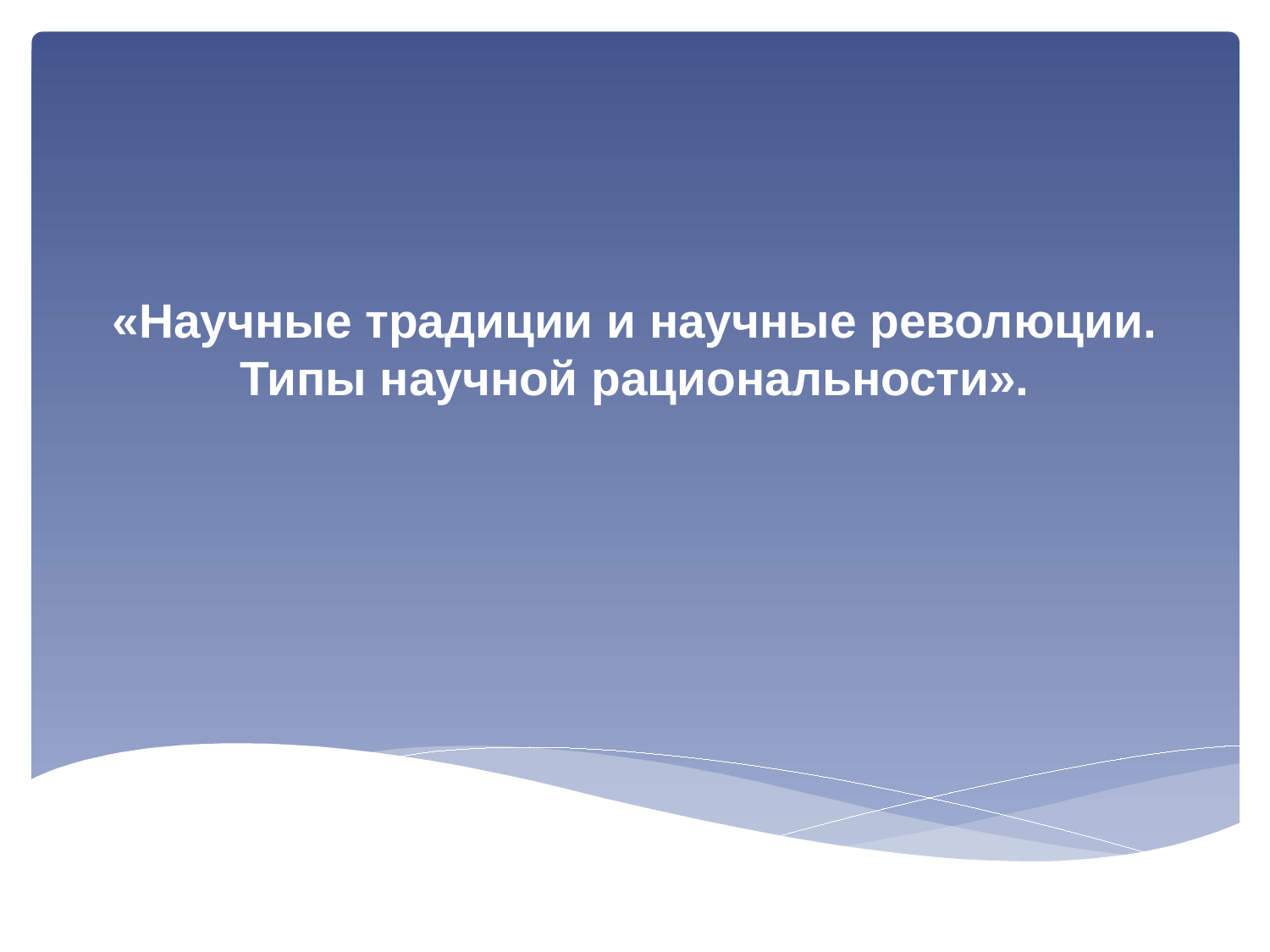

# «Научные традиции и научные революции. Типы научной рациональности».